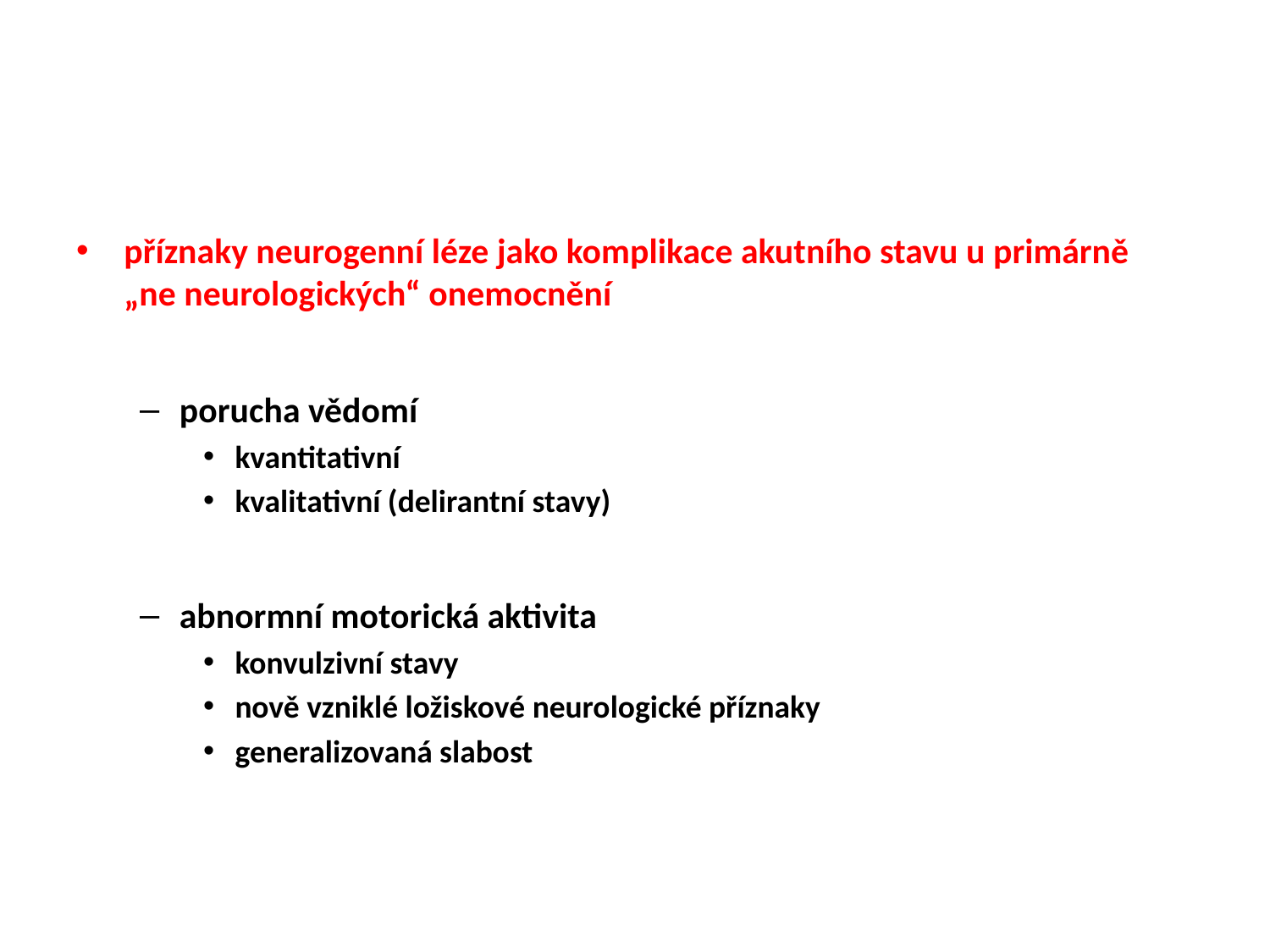

#
příznaky neurogenní léze jako komplikace akutního stavu u primárně   „ne neurologických“ onemocnění

porucha vědomí
kvantitativní
kvalitativní (delirantní stavy)

abnormní motorická aktivita
konvulzivní stavy
nově vzniklé ložiskové neurologické příznaky
generalizovaná slabost